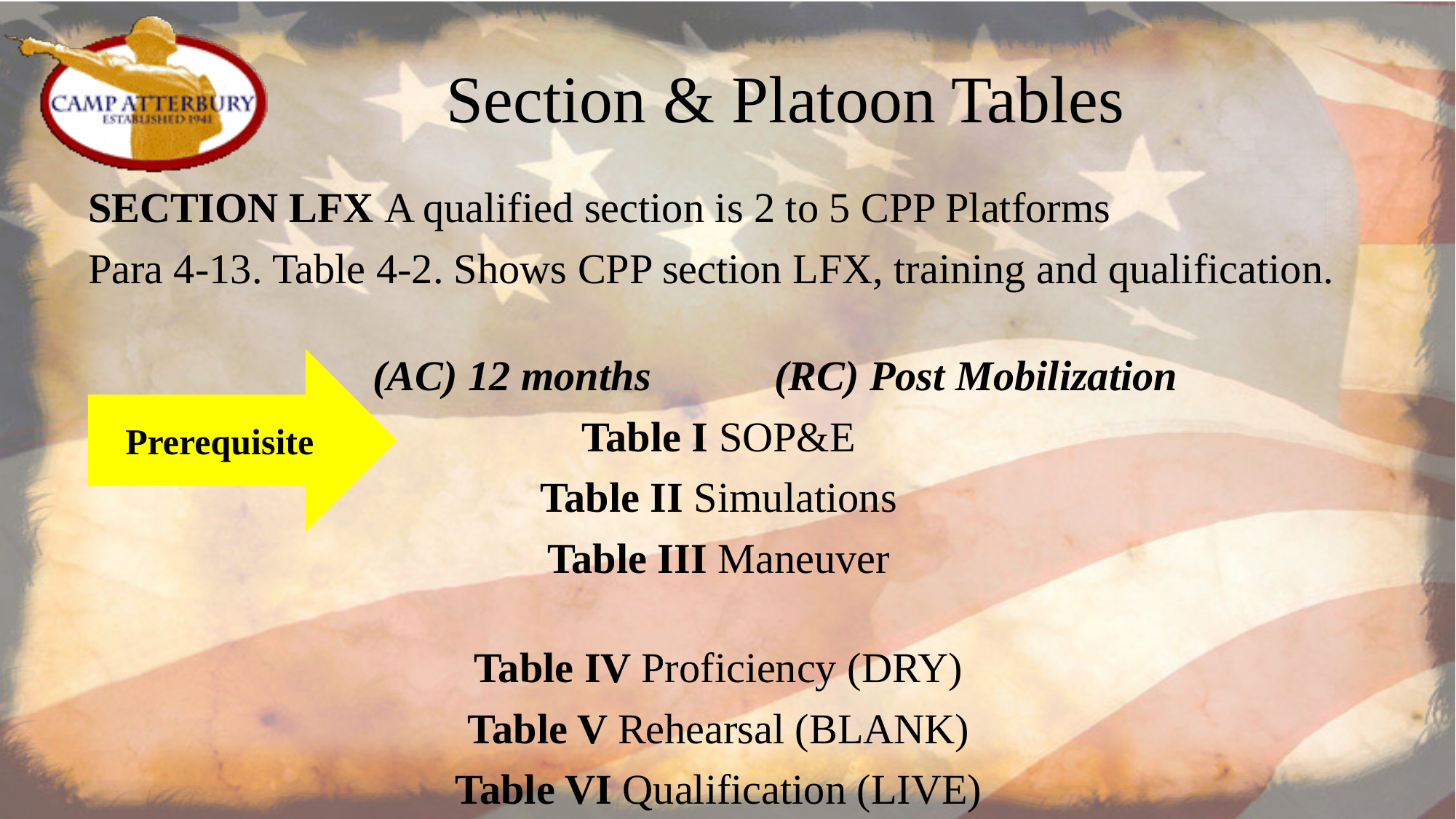

# Section & Platoon Tables
SECTION LFX A qualified section is 2 to 5 CPP Platforms
Para 4-13. Table 4-2. Shows CPP section LFX, training and qualification.
                           (AC) 12 months 	   (RC) Post Mobilization
Table I SOP&E
Table II Simulations
Table III Maneuver

Table IV Proficiency (DRY)
Table V Rehearsal (BLANK)
Table VI Qualification (LIVE)

Prerequisite